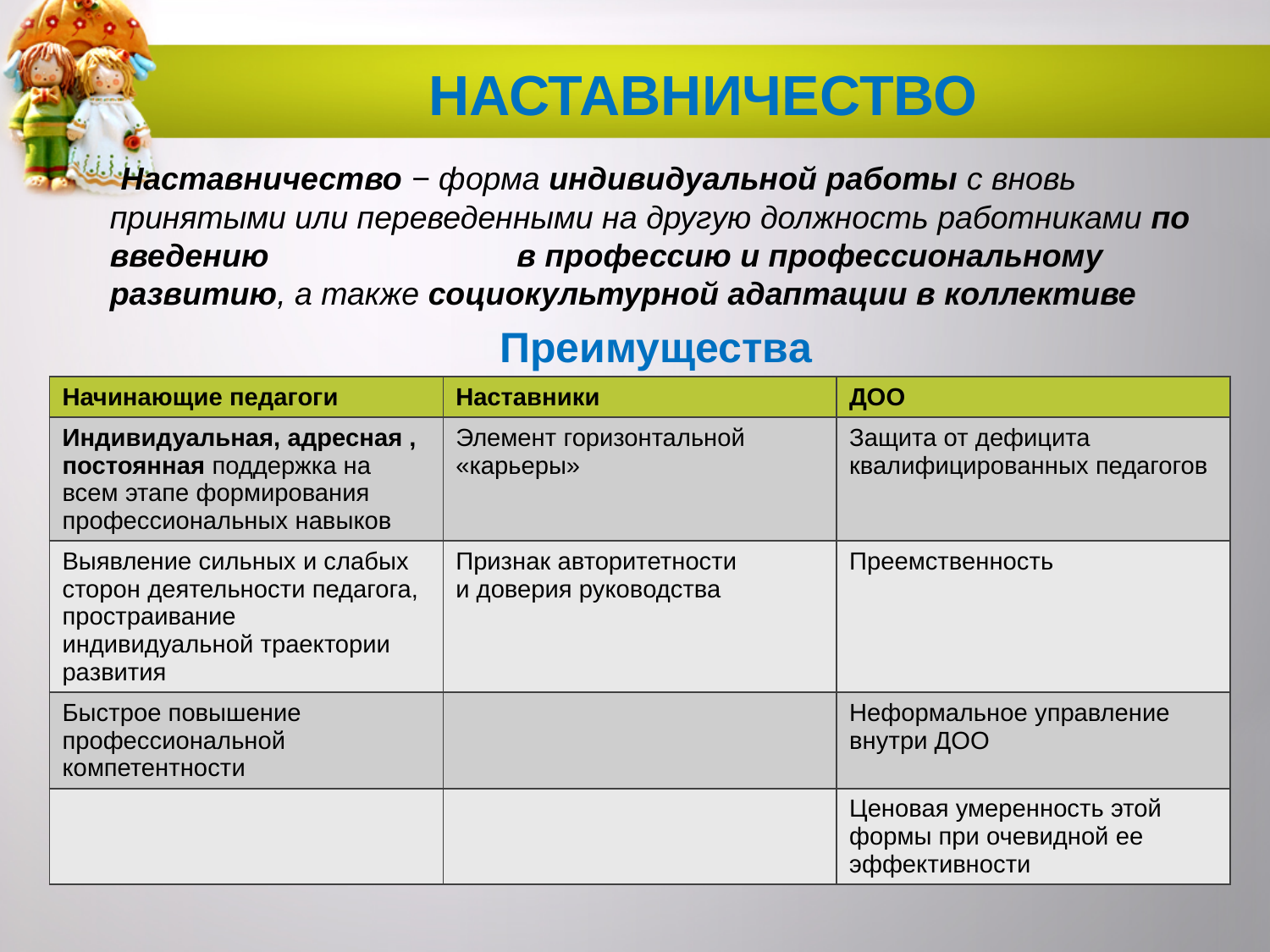

# наставничество
      Наставничество − форма индивидуальной работы с вновь принятыми или переведенными на другую должность работниками по введению                            в профессию и профессиональному развитию, а также социокультурной адаптации в коллективе
 Преимущества
| Начинающие педагоги | Наставники | ДОО |
| --- | --- | --- |
| Индивидуальная, адресная , постоянная поддержка на всем этапе формирования профессиональных навыков | Элемент горизонтальной «карьеры» | Защита от дефицита квалифицированных педагогов |
| Выявление сильных и слабых сторон деятельности педагога, простраивание индивидуальной траектории развития | Признак авторитетности и доверия руководства | Преемственность |
| Быстрое повышение профессиональной компетентности |  | Неформальное управление внутри ДОО |
|  |  | Ценовая умеренность этой формы при очевидной ее эффективности |